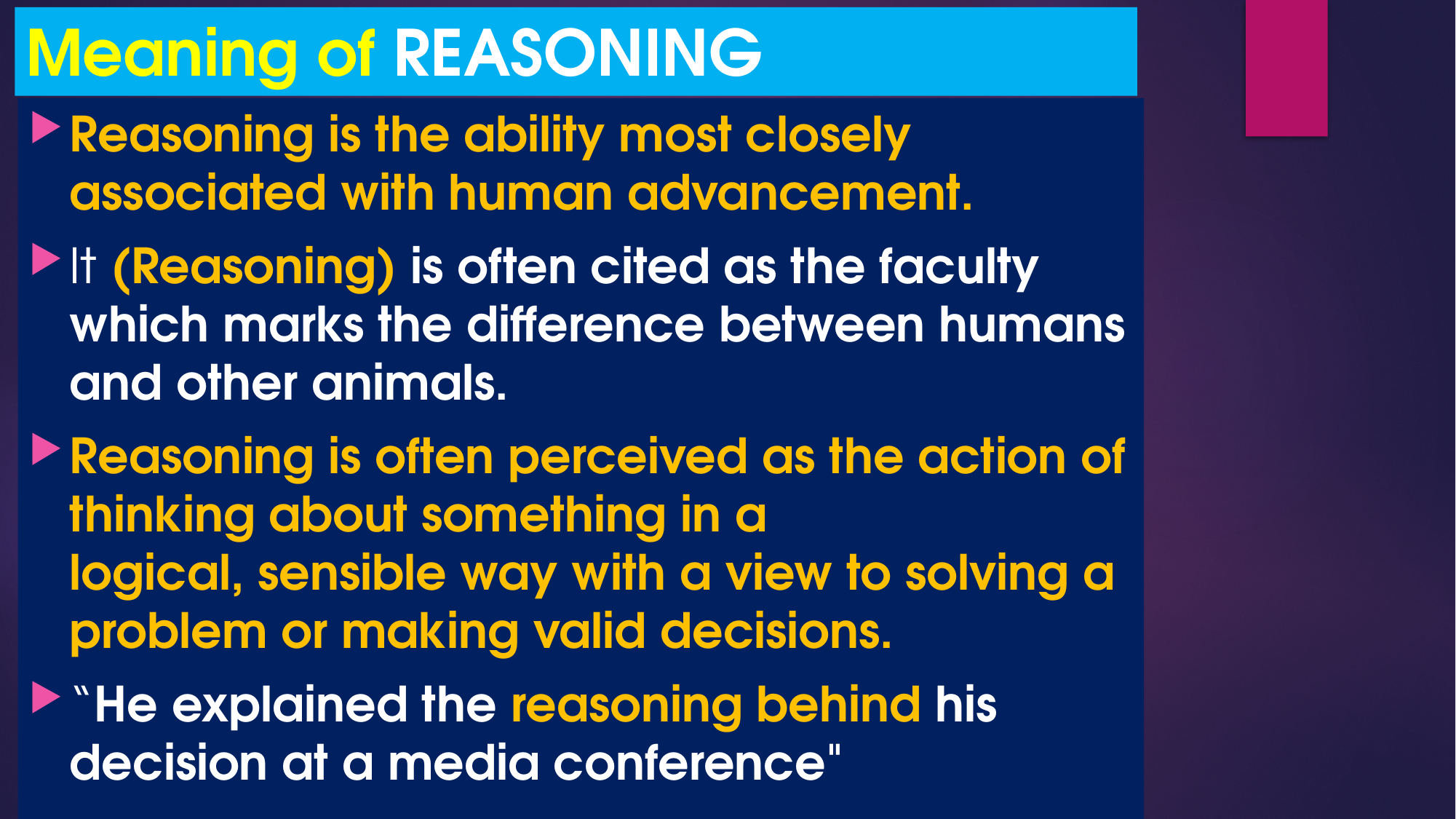

# Meaning of REASONING
Reasoning is the ability most closely associated with human advancement.
It (Reasoning) is often cited as the faculty which marks the difference between humans and other animals.
Reasoning is often perceived as the action of thinking about something in a logical, sensible way with a view to solving a problem or making valid decisions.
“He explained the reasoning behind his decision at a media conference"